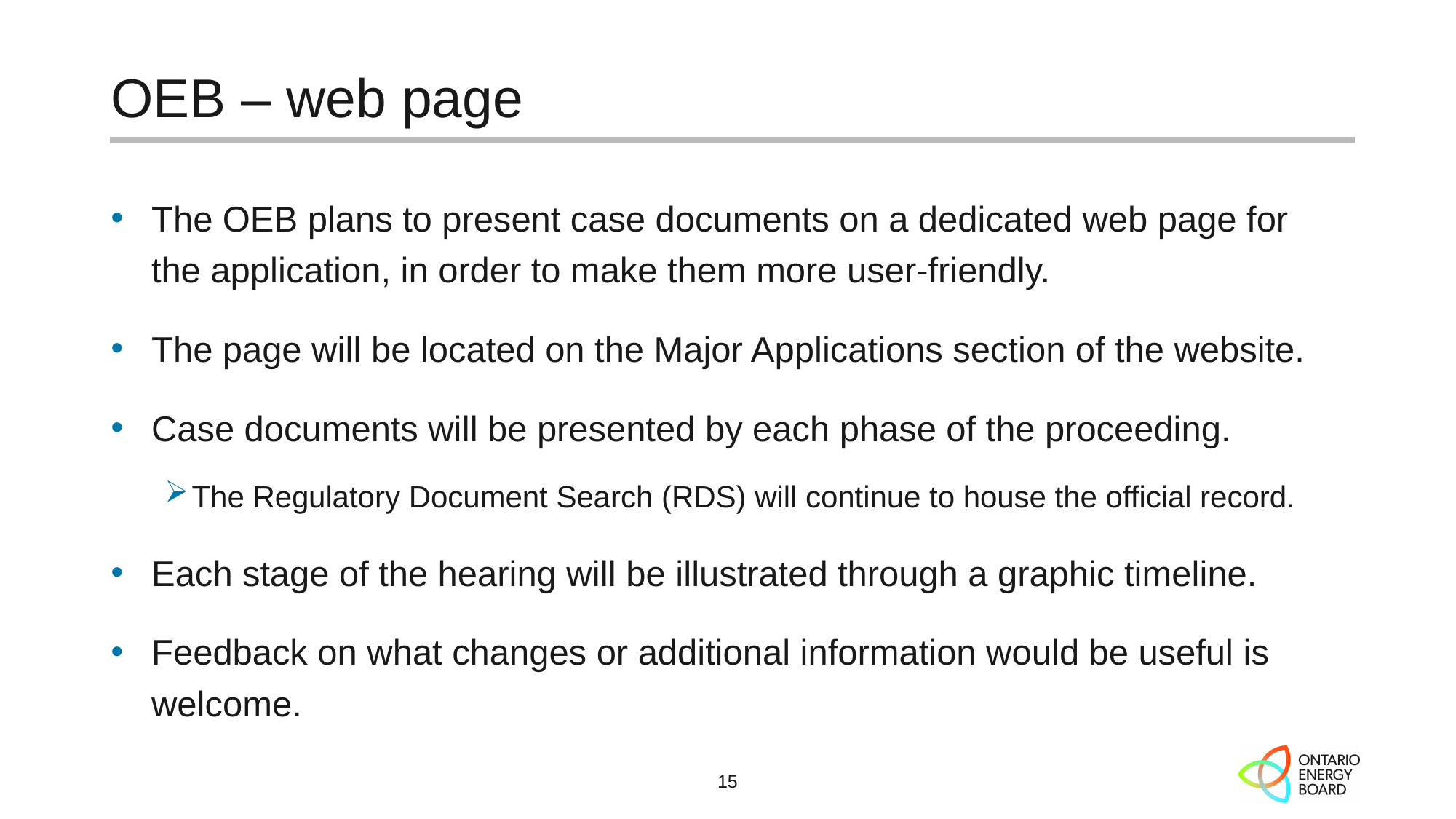

# OEB – web page
The OEB plans to present case documents on a dedicated web page for the application, in order to make them more user-friendly.
The page will be located on the Major Applications section of the website.
Case documents will be presented by each phase of the proceeding.
The Regulatory Document Search (RDS) will continue to house the official record.
Each stage of the hearing will be illustrated through a graphic timeline.
Feedback on what changes or additional information would be useful is welcome.